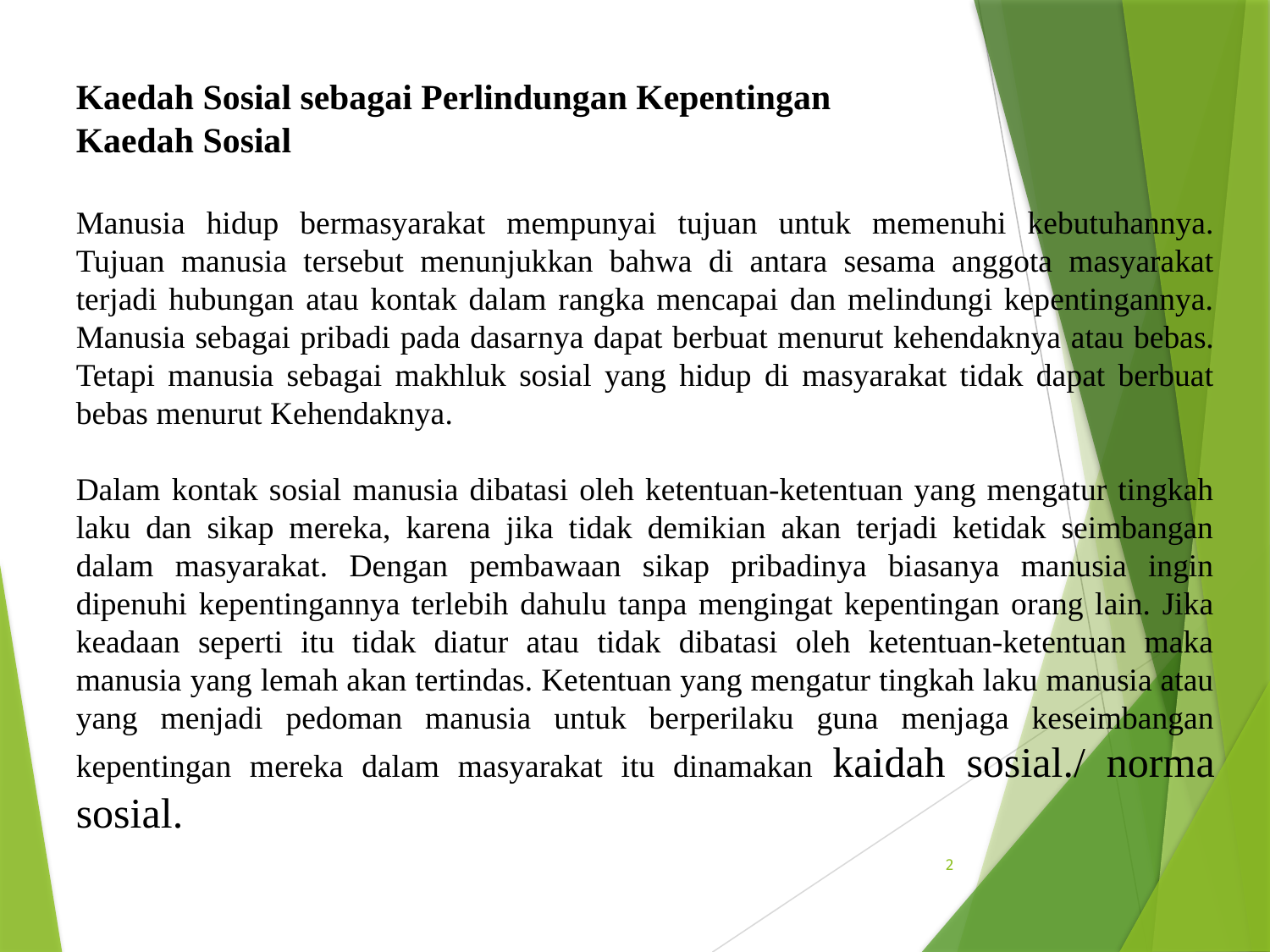

Kaedah Sosial sebagai Perlindungan Kepentingan
Kaedah Sosial

Manusia hidup bermasyarakat mempunyai tujuan untuk memenuhi kebutuhannya. Tujuan manusia tersebut menunjukkan bahwa di antara sesama anggota masyarakat terjadi hubungan atau kontak dalam rangka mencapai dan melindungi kepentingannya. Manusia sebagai pribadi pada dasar­nya dapat berbuat menurut kehendaknya atau bebas. Tetapi manusia sebagai makhluk sosial yang hidup di masyarakat tidak dapat berbuat bebas menurut Kehendaknya.

Dalam kontak sosial manusia dibatasi oleh ketentuan-ketentuan yang mengatur tingkah laku dan sikap mereka, karena jika tidak demikian akan terjadi ketidak seimbangan dalam masyarakat. Dengan pembawaan sikap pribadinya biasanya manusia ingin dipenuhi kepentingannya terlebih dahulu tanpa mengingat kepentingan orang lain. Jika keadaan seperti itu tidak diatur atau tidak dibatasi oleh ketentuan-ketentuan maka manusia yang lemah akan tertindas. Ketentuan yang mengatur tingkah laku manusia atau yang menjadi pedoman manusia untuk berperilaku guna menjaga keseimbangan kepentingan mereka dalam masyarakat itu dinamakan kaidah sosial./ norma sosial.
2